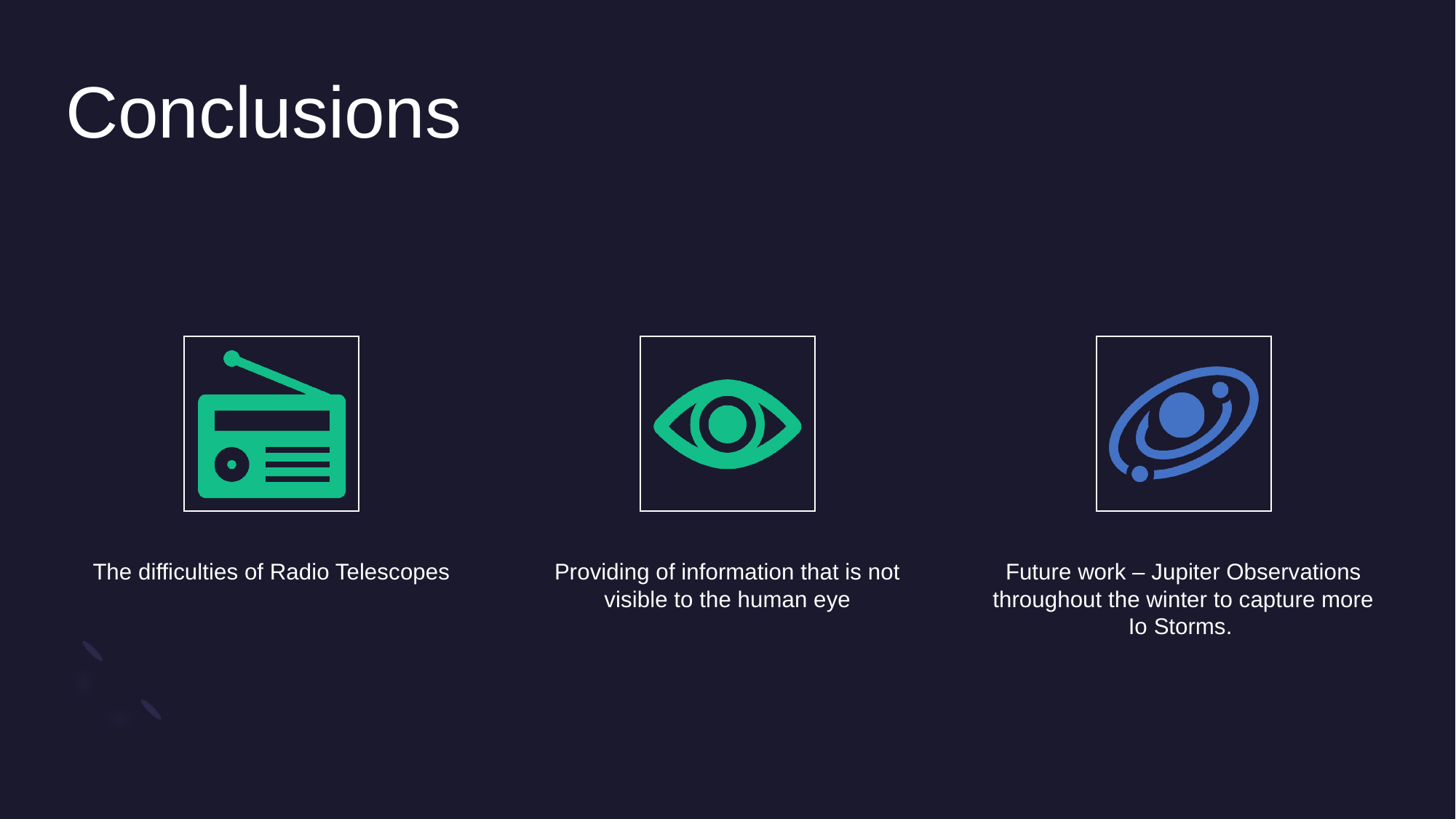

# Conclusions
The difficulties of Radio Telescopes
Providing of information that is not visible to the human eye
Future work – Jupiter Observations throughout the winter to capture more Io Storms.